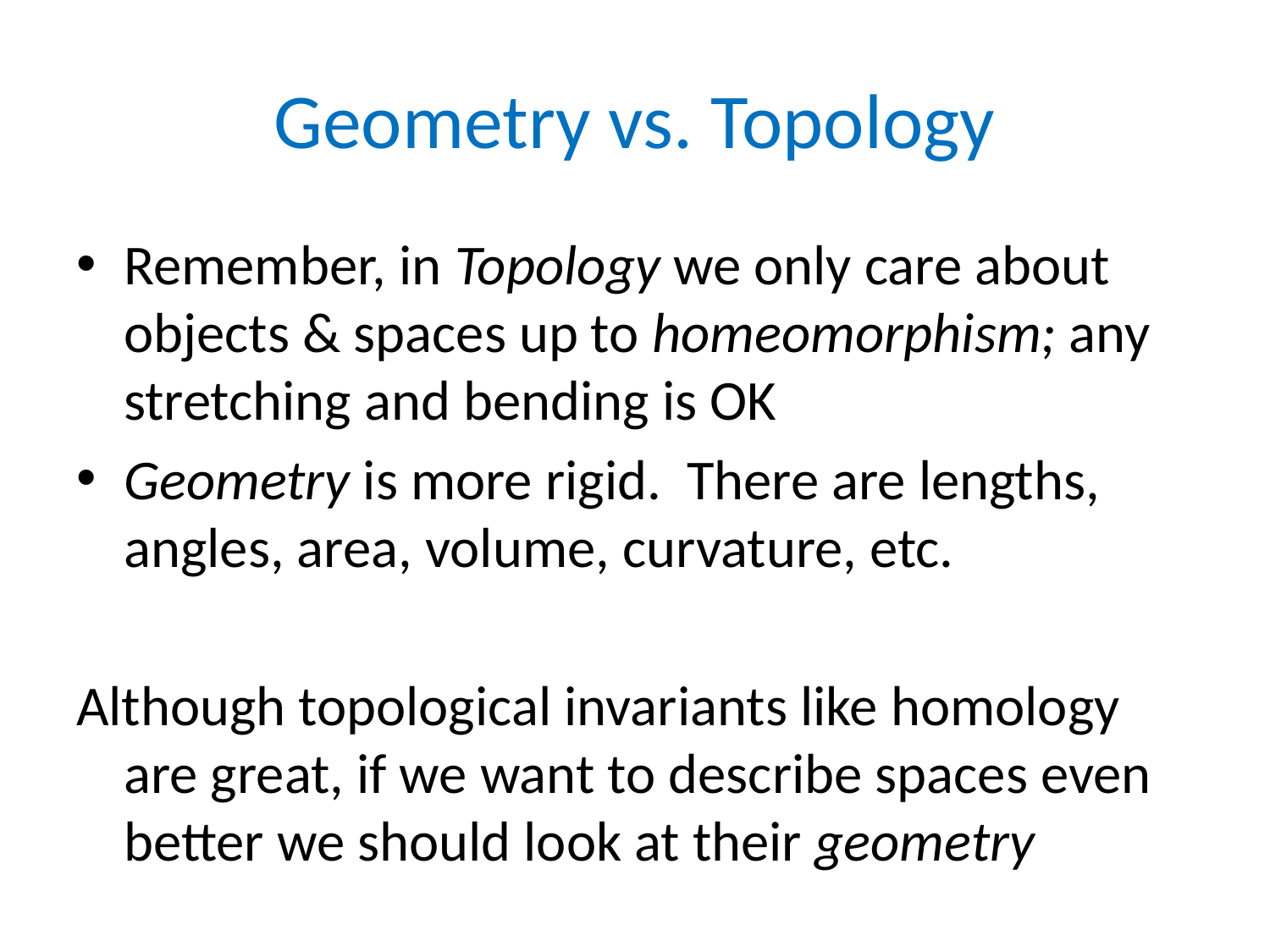

# Geometry vs. Topology
Remember, in Topology we only care about objects & spaces up to homeomorphism; any stretching and bending is OK
Geometry is more rigid.  There are lengths, angles, area, volume, curvature, etc.

Although topological invariants like homology are great, if we want to describe spaces even better we should look at their geometry